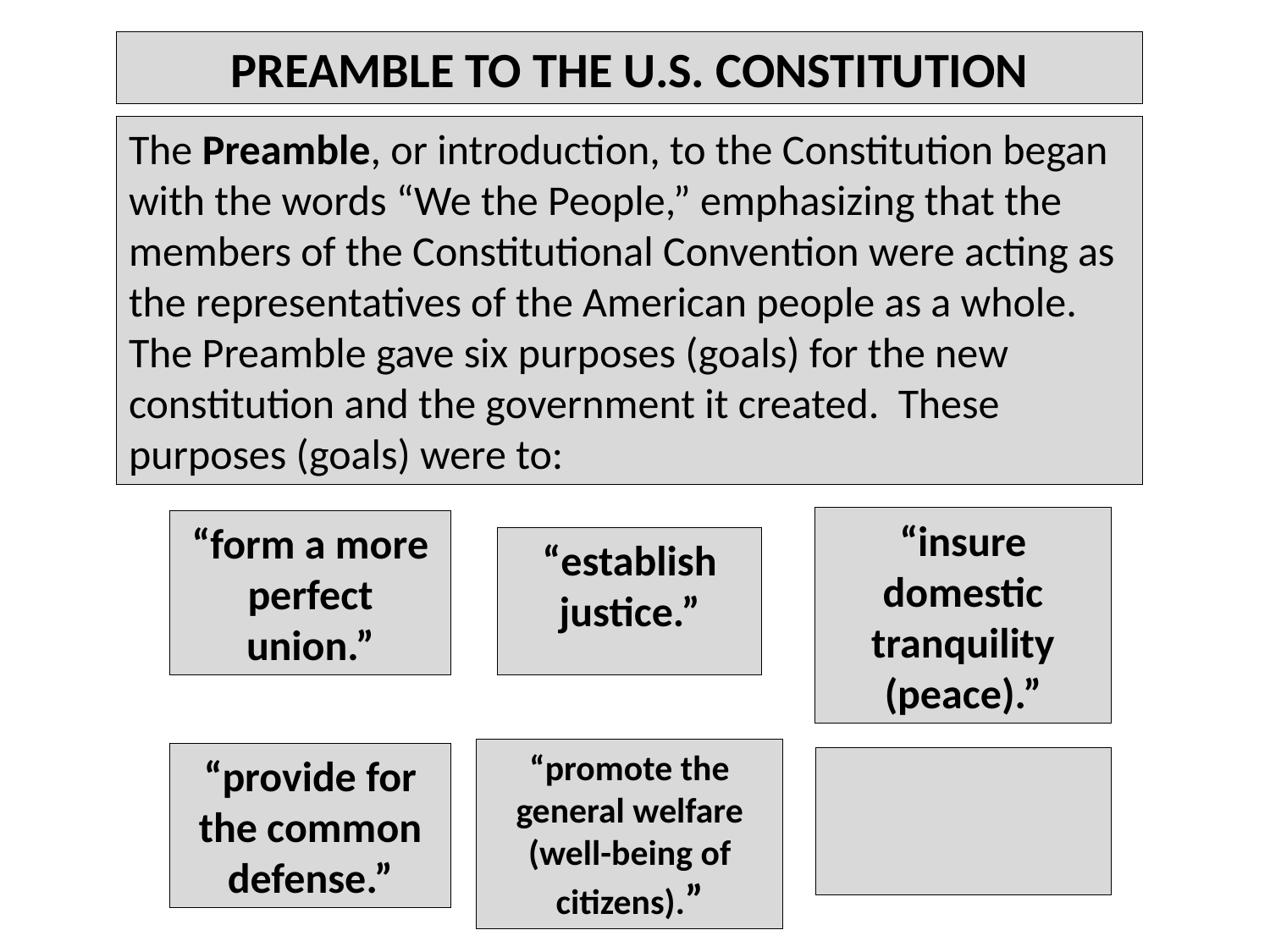

PREAMBLE TO THE U.S. CONSTITUTION
The Preamble, or introduction, to the Constitution began with the words “We the People,” emphasizing that the members of the Constitutional Convention were acting as the representatives of the American people as a whole.  The Preamble gave six purposes (goals) for the new constitution and the government it created.  These purposes (goals) were to:
“insure domestic tranquility (peace).”
“form a more perfect union.”
“establish justice.”

“promote the general welfare (well-being of citizens).”
“provide for the common defense.”